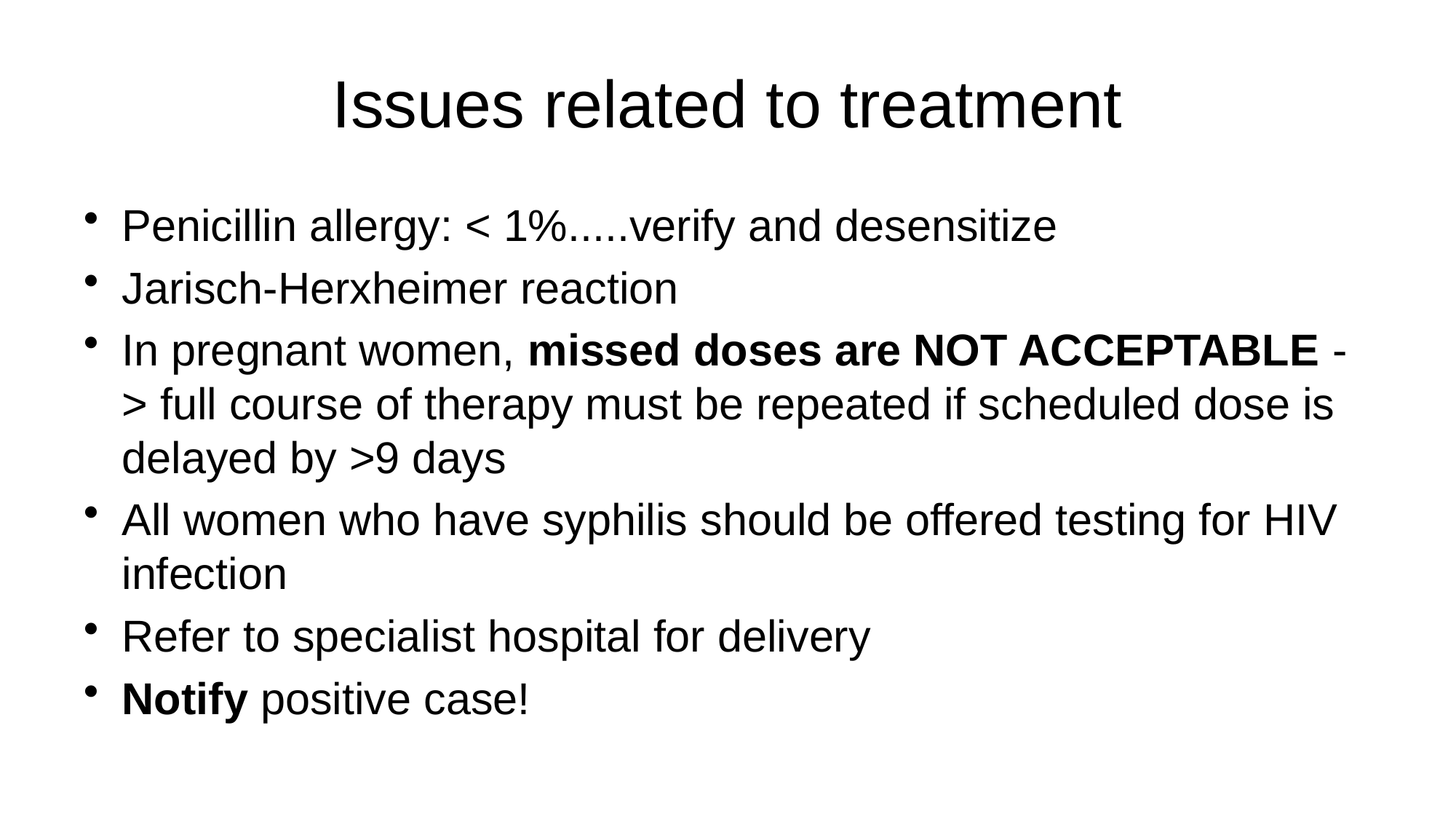

# Issues related to treatment
Penicillin allergy: < 1%.....verify and desensitize
Jarisch-Herxheimer reaction
In pregnant women, missed doses are NOT ACCEPTABLE -> full course of therapy must be repeated if scheduled dose is delayed by >9 days
All women who have syphilis should be offered testing for HIV infection
Refer to specialist hospital for delivery
Notify positive case!